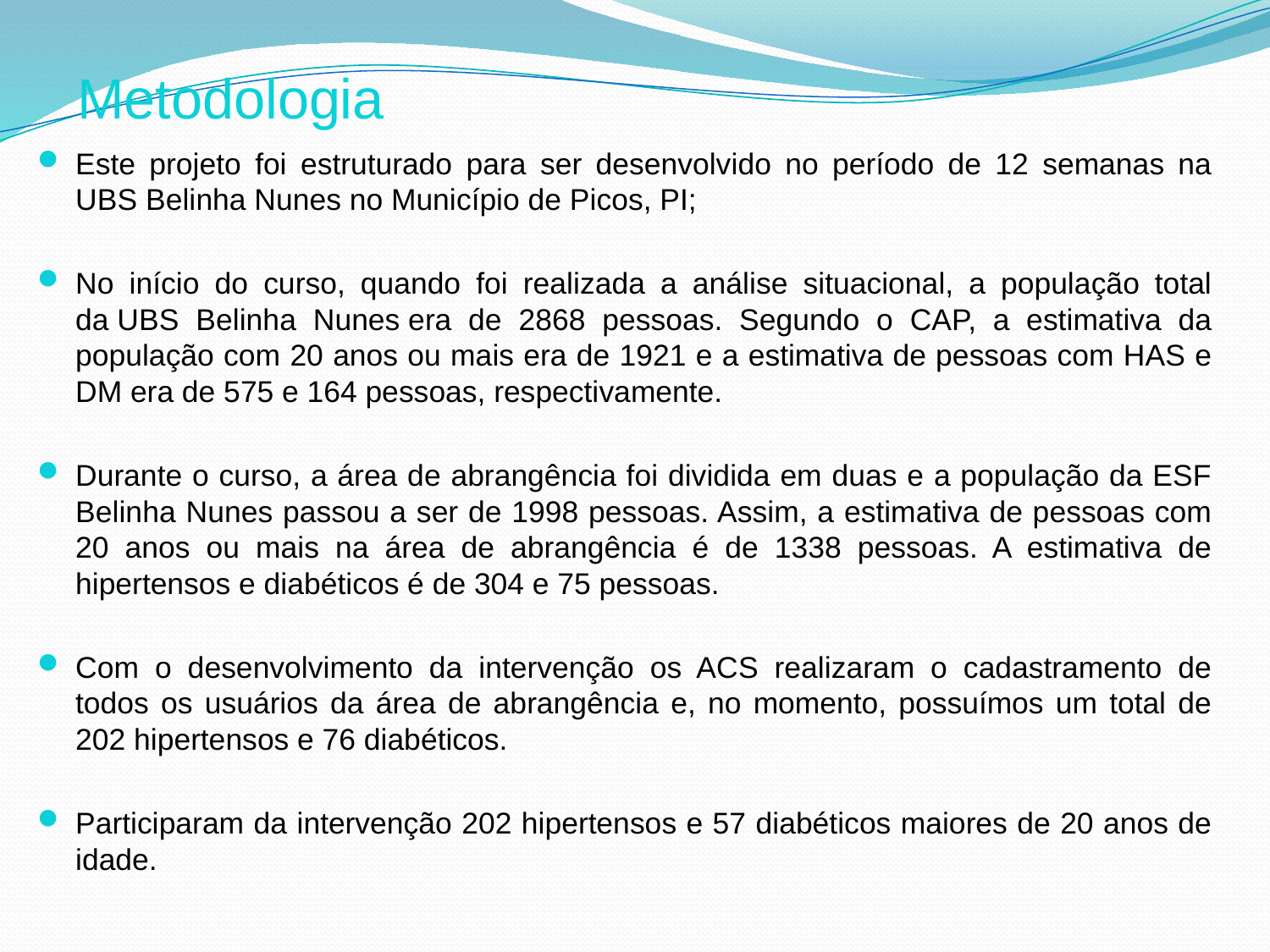

Metodologia

Este projeto foi estruturado para ser desenvolvido no período de 12 semanas na UBS Belinha Nunes no Município de Picos, PI;

No início do curso, quando foi realizada a análise situacional, a população total da UBS Belinha Nunes era de 2868 pessoas. Segundo o CAP, a estimativa da população com 20 anos ou mais era de 1921 e a estimativa de pessoas com HAS e DM era de 575 e 164 pessoas, respectivamente.

Durante o curso, a área de abrangência foi dividida em duas e a população da ESF Belinha Nunes passou a ser de 1998 pessoas. Assim, a estimativa de pessoas com 20 anos ou mais na área de abrangência é de 1338 pessoas. A estimativa de hipertensos e diabéticos é de 304 e 75 pessoas.

Com o desenvolvimento da intervenção os ACS realizaram o cadastramento de todos os usuários da área de abrangência e, no momento, possuímos um total de 202 hipertensos e 76 diabéticos.

Participaram da intervenção 202 hipertensos e 57 diabéticos maiores de 20 anos de idade.